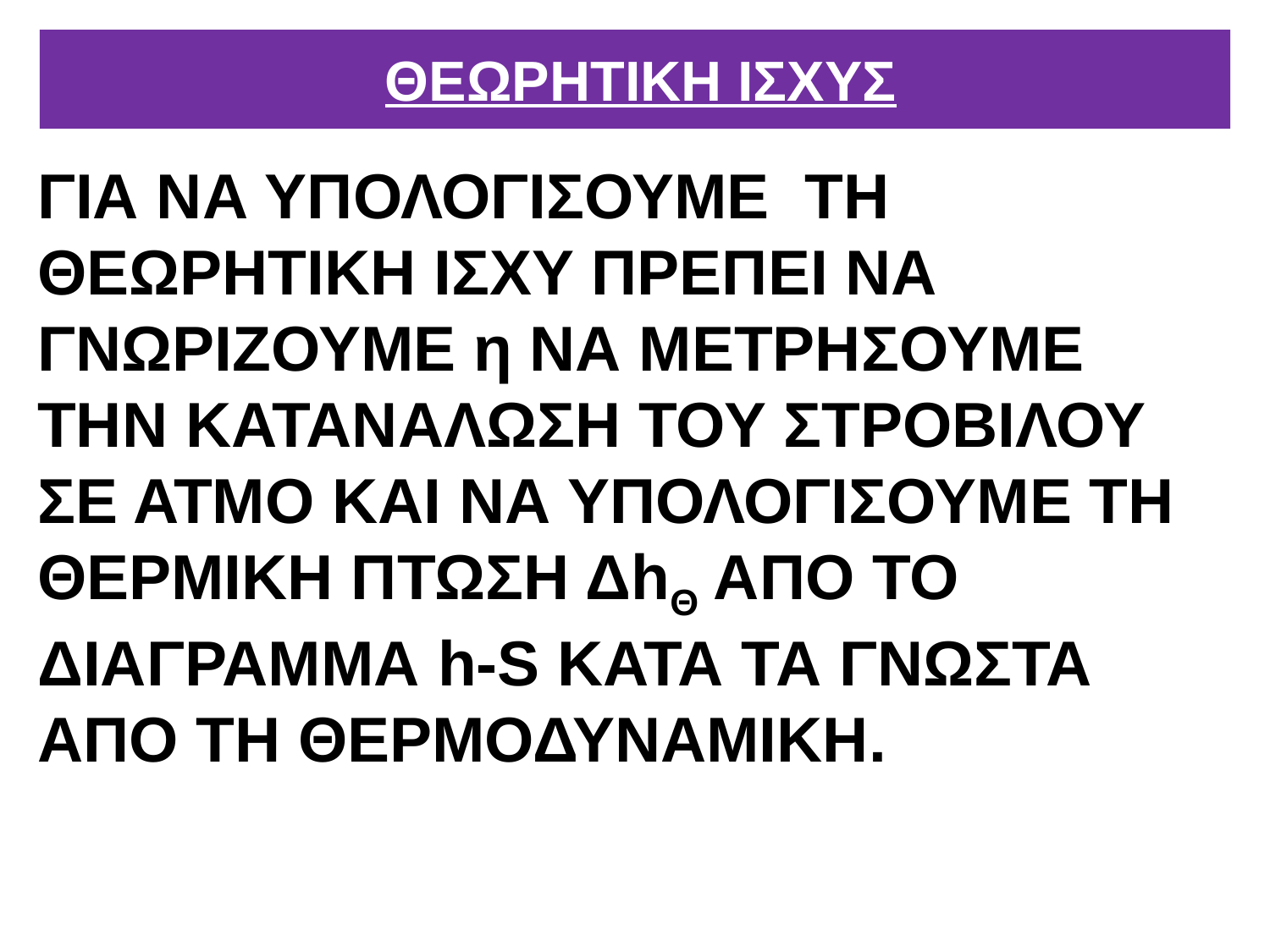

# ΘΕΩΡΗΤΙΚΗ ΙΣΧΥΣ
ΓΙΑ ΝΑ ΥΠΟΛΟΓΙΣΟΥΜΕ  ΤΗ ΘΕΩΡΗΤΙΚΗ ΙΣΧΥ ΠΡΕΠΕΙ ΝΑ ΓΝΩΡΙΖΟΥΜΕ η ΝΑ ΜΕΤΡΗΣΟΥΜΕ ΤΗΝ ΚΑΤΑΝΑΛΩΣΗ ΤΟΥ ΣΤΡΟΒΙΛΟΥ ΣΕ ΑΤΜΟ ΚΑΙ ΝΑ ΥΠΟΛΟΓΙΣΟΥΜΕ ΤΗ ΘΕΡΜΙΚΗ ΠΤΩΣΗ ΔhΘ ΑΠΟ ΤΟ ΔΙΑΓΡΑΜΜΑ h-S ΚΑΤΑ ΤΑ ΓΝΩΣΤΑ ΑΠΟ ΤΗ ΘΕΡΜΟΔΥΝΑΜΙΚΗ.